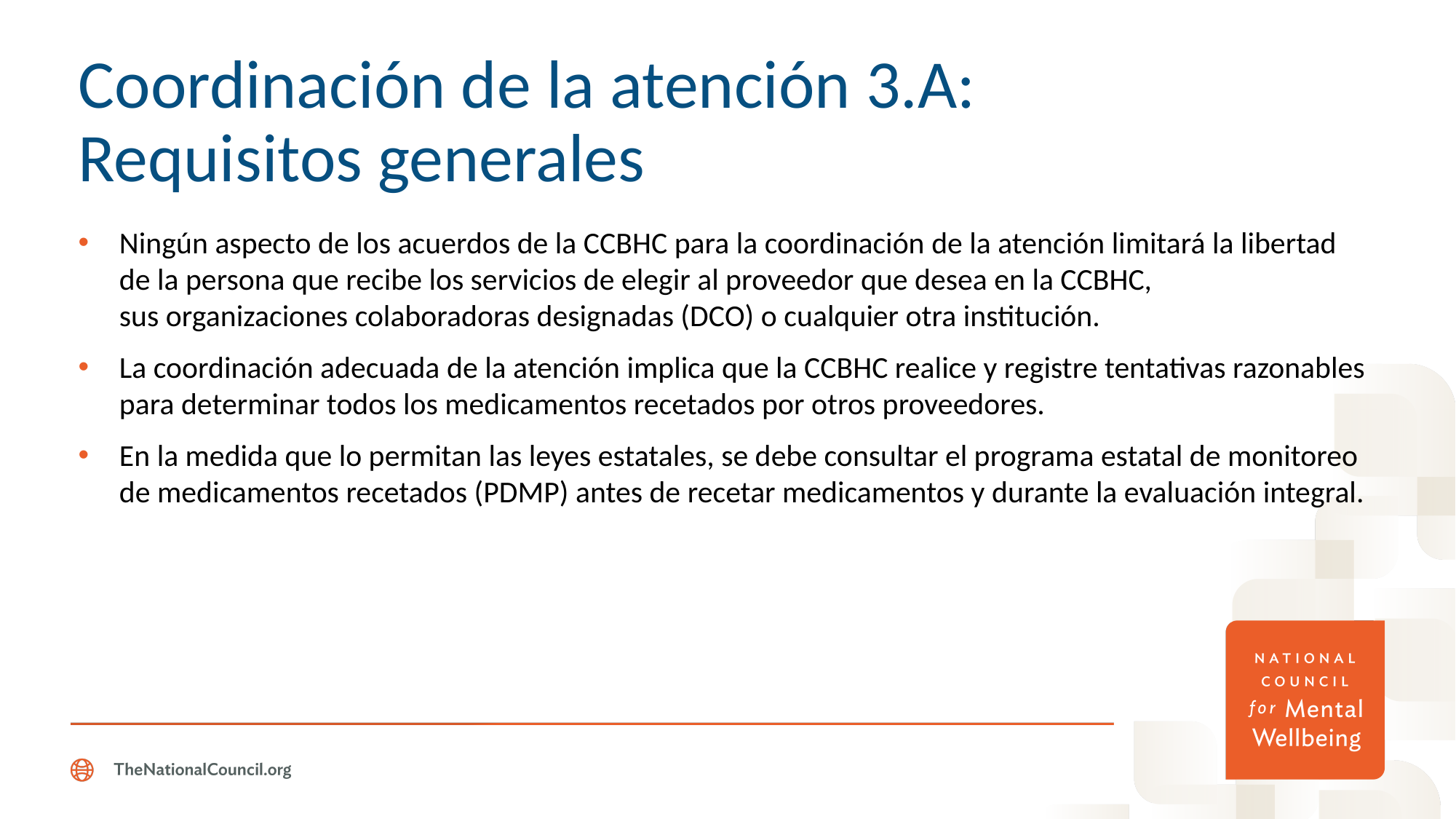

# Coordinación de la atención 3.A: Requisitos generales
Ningún aspecto de los acuerdos de la CCBHC para la coordinación de la atención limitará la libertad
de la persona que recibe los servicios de elegir al proveedor que desea en la CCBHC,
sus organizaciones colaboradoras designadas (DCO) o cualquier otra institución.
La coordinación adecuada de la atención implica que la CCBHC realice y registre tentativas razonables para determinar todos los medicamentos recetados por otros proveedores.
En la medida que lo permitan las leyes estatales, se debe consultar el programa estatal de monitoreo de medicamentos recetados (PDMP) antes de recetar medicamentos y durante la evaluación integral.